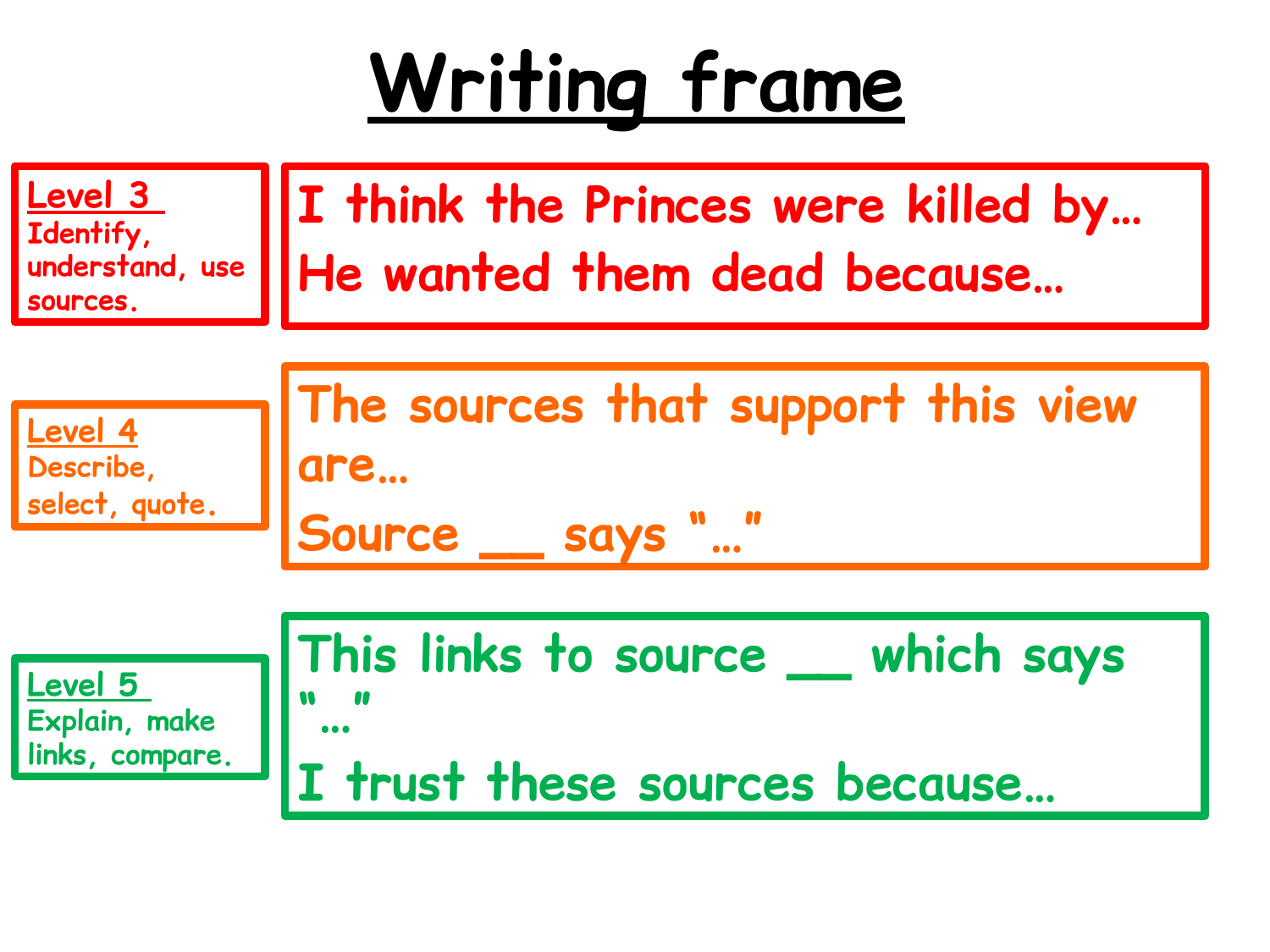

# Writing frame
Level 3
Identify, understand, use sources.
I think the Princes were killed by…
He wanted them dead because…

The sources that support this view are…
Source __ says “…”
Level 4
Describe, select, quote.
This links to source __ which says “…”
I trust these sources because…
Level 5
Explain, make links, compare.